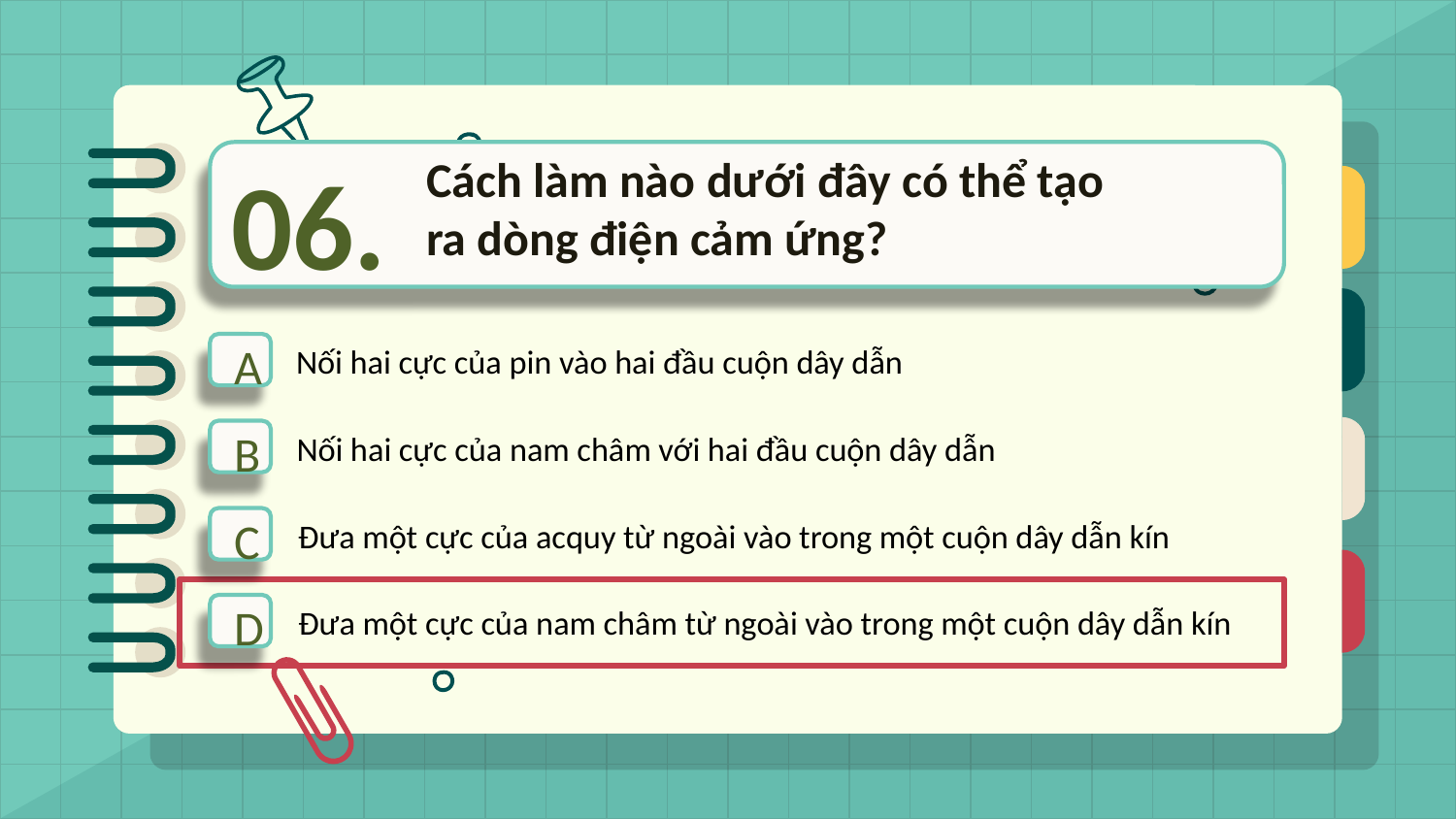

Cách làm nào dưới đây có thể tạo ra dòng điện cảm ứng?
06.
A
Nối hai cực của pin vào hai đầu cuộn dây dẫn
B
Nối hai cực của nam châm với hai đầu cuộn dây dẫn
C
Đưa một cực của acquy từ ngoài vào trong một cuộn dây dẫn kín

D
Đưa một cực của nam châm từ ngoài vào trong một cuộn dây dẫn kín